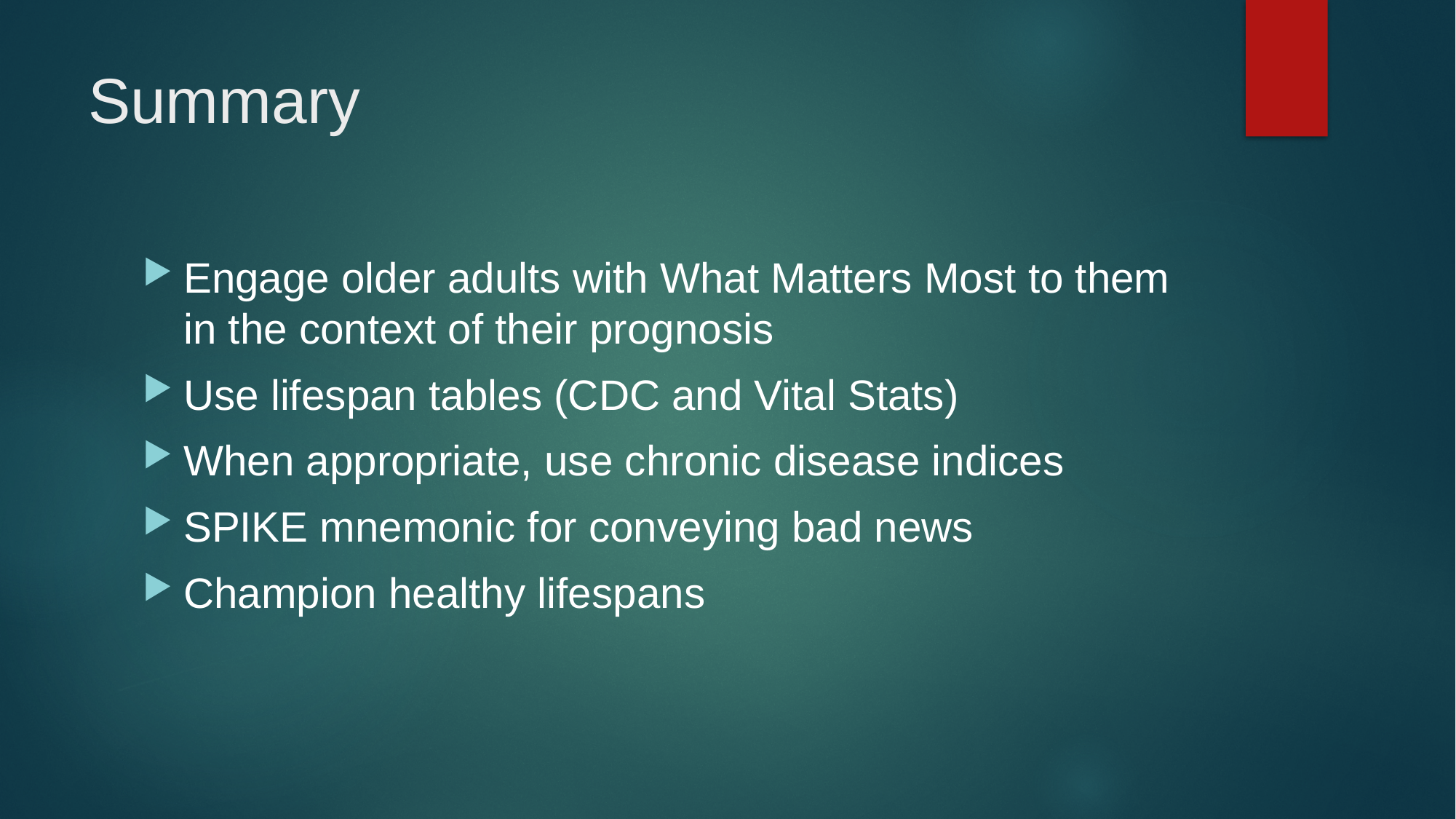

# Summary
Engage older adults with What Matters Most to them in the context of their prognosis
Use lifespan tables (CDC and Vital Stats)
When appropriate, use chronic disease indices
SPIKE mnemonic for conveying bad news
Champion healthy lifespans